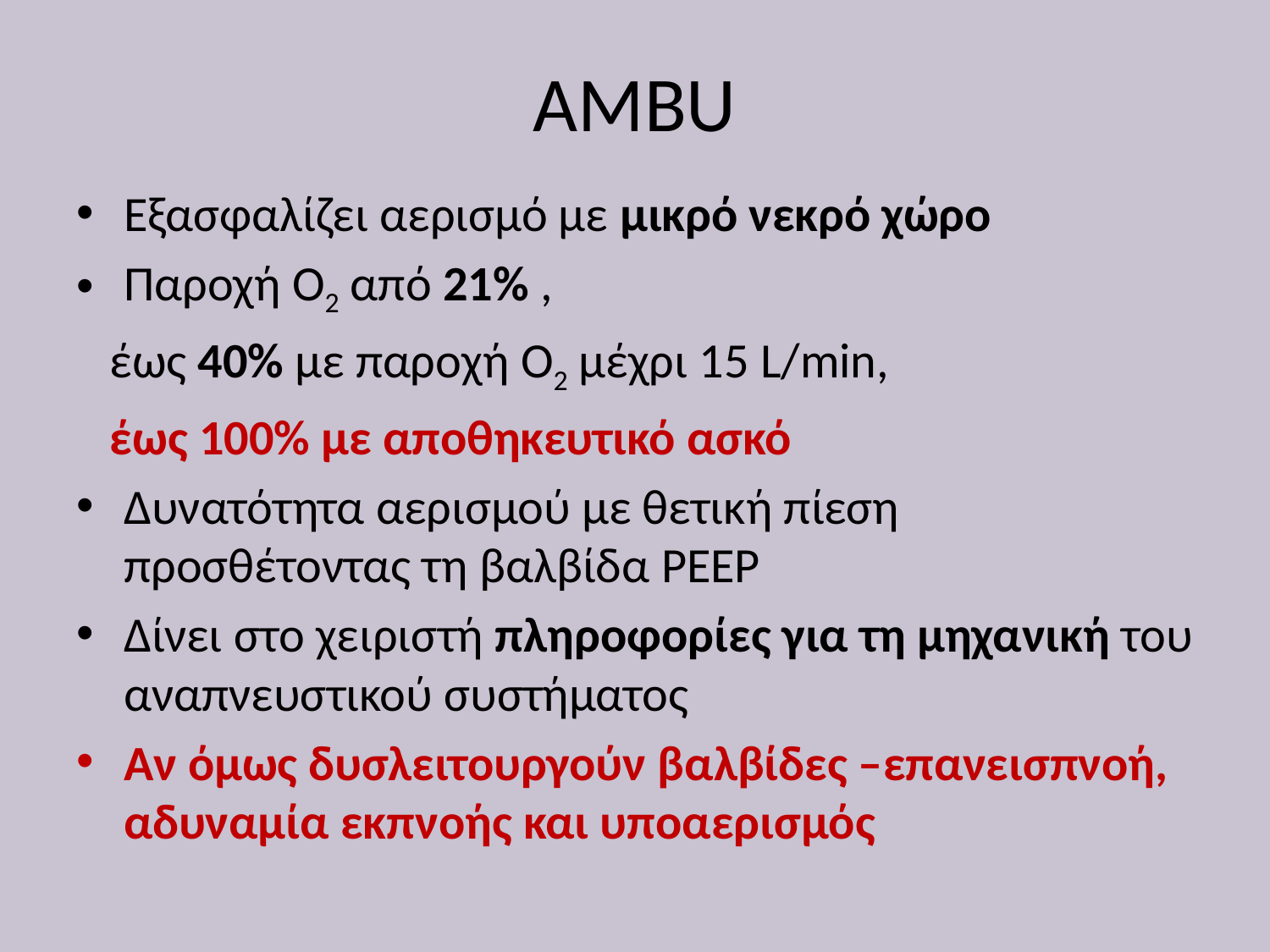

# AMBU
Εξασφαλίζει αερισμό με μικρό νεκρό χώρο
Παροχή O2 από 21% ,
   έως 40% με παροχή O2 μέχρι 15 L/min,
   έως 100% με αποθηκευτικό ασκό
Δυνατότητα αερισμού με θετική πίεση προσθέτοντας τη βαλβίδα PEEP
Δίνει στο χειριστή πληροφορίες για τη μηχανική του αναπνευστικού συστήματος
Αν όμως δυσλειτουργούν βαλβίδες –επανεισπνοή, αδυναμία εκπνοής και υποαερισμός